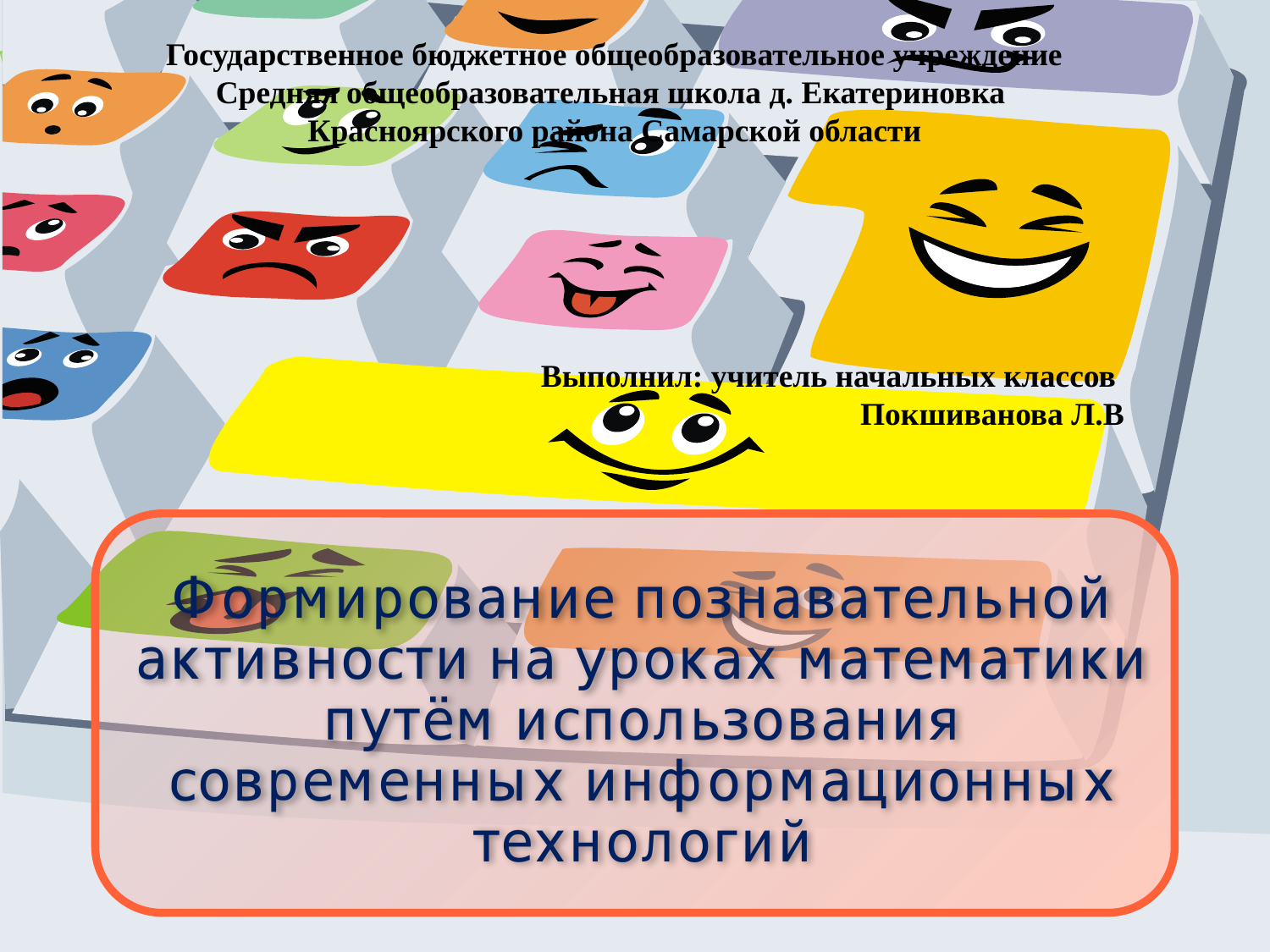

Государственное бюджетное общеобразовательное учреждение
Средняя общеобразовательная школа д. Екатериновка
Красноярского района Самарской области
Выполнил: учитель начальных классов  Покшиванова Л.В
# Формирование познавательной активности на уроках математики путём использования современных информационных технологий